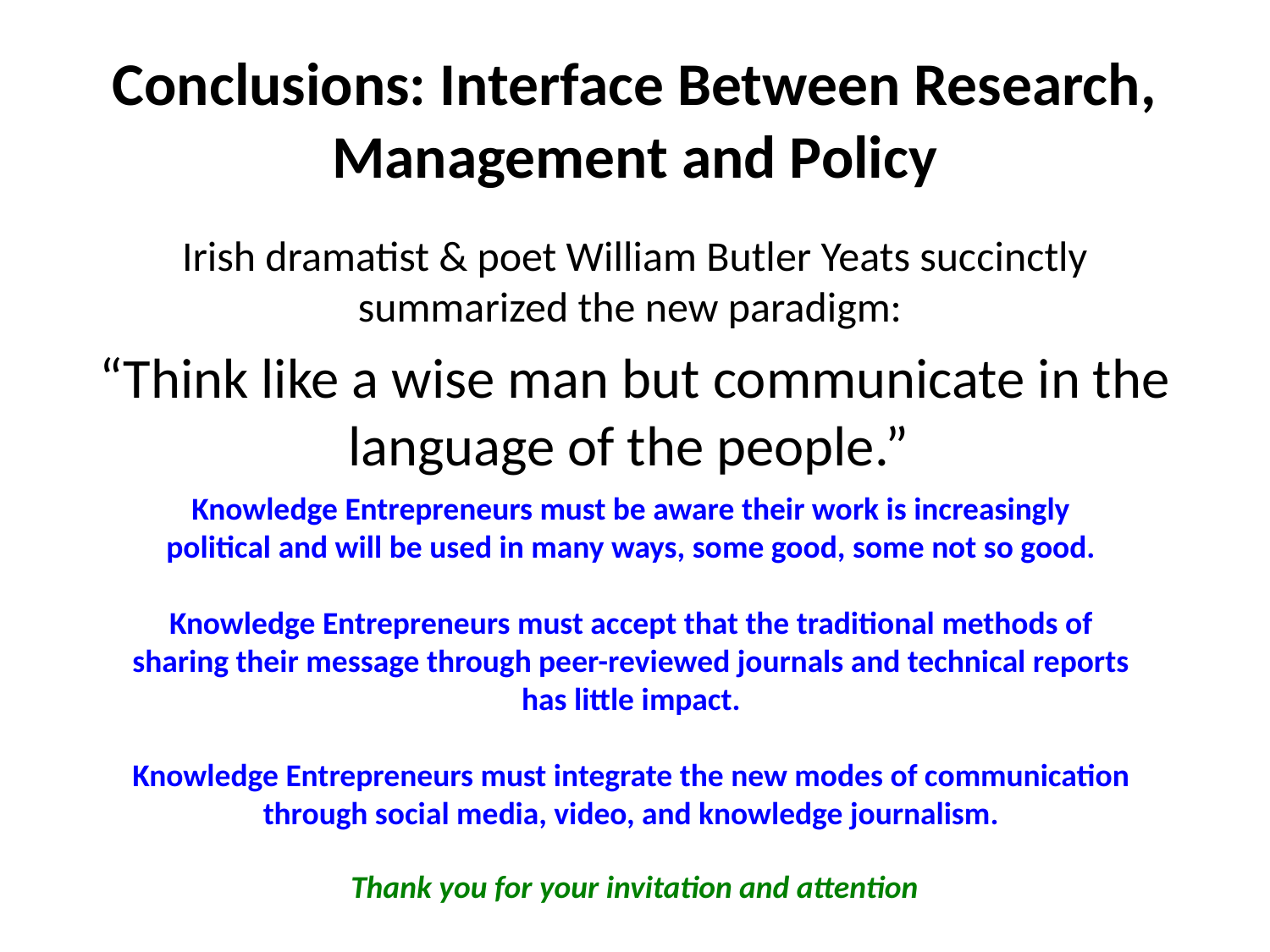

# Conclusions: Interface Between Research, Management and Policy
Irish dramatist & poet William Butler Yeats succinctly summarized the new paradigm:
“Think like a wise man but communicate in the language of the people.”

Knowledge Entrepreneurs must be aware their work is increasingly
political and will be used in many ways, some good, some not so good.

Knowledge Entrepreneurs must accept that the traditional methods of
sharing their message through peer-reviewed journals and technical reports
has little impact.

Knowledge Entrepreneurs must integrate the new modes of communication
through social media, video, and knowledge journalism.

Thank you for your invitation and attention